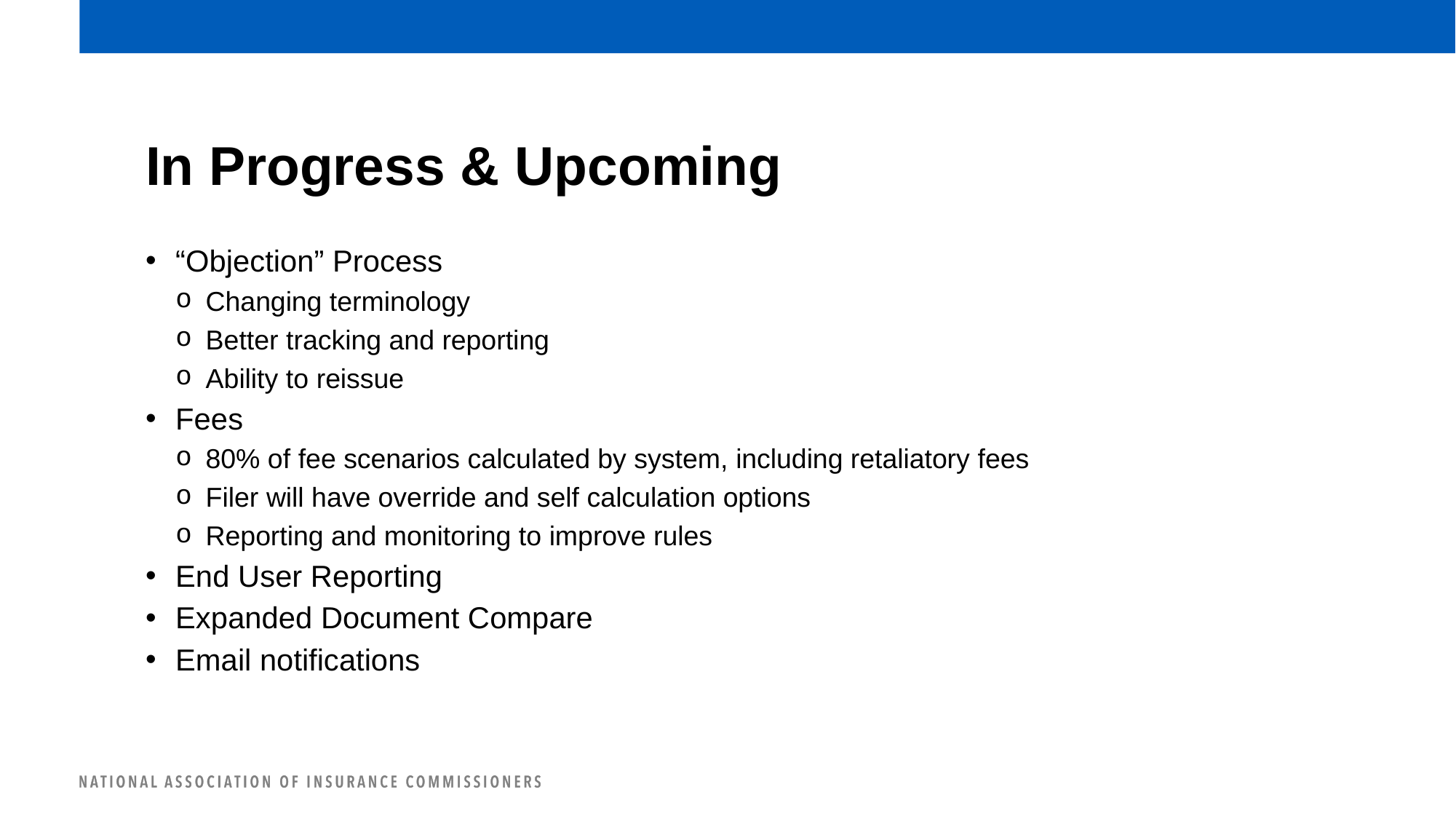

# In Progress & Upcoming
“Objection” Process
Changing terminology
Better tracking and reporting
Ability to reissue
Fees
80% of fee scenarios calculated by system, including retaliatory fees
Filer will have override and self calculation options
Reporting and monitoring to improve rules
End User Reporting
Expanded Document Compare
Email notifications